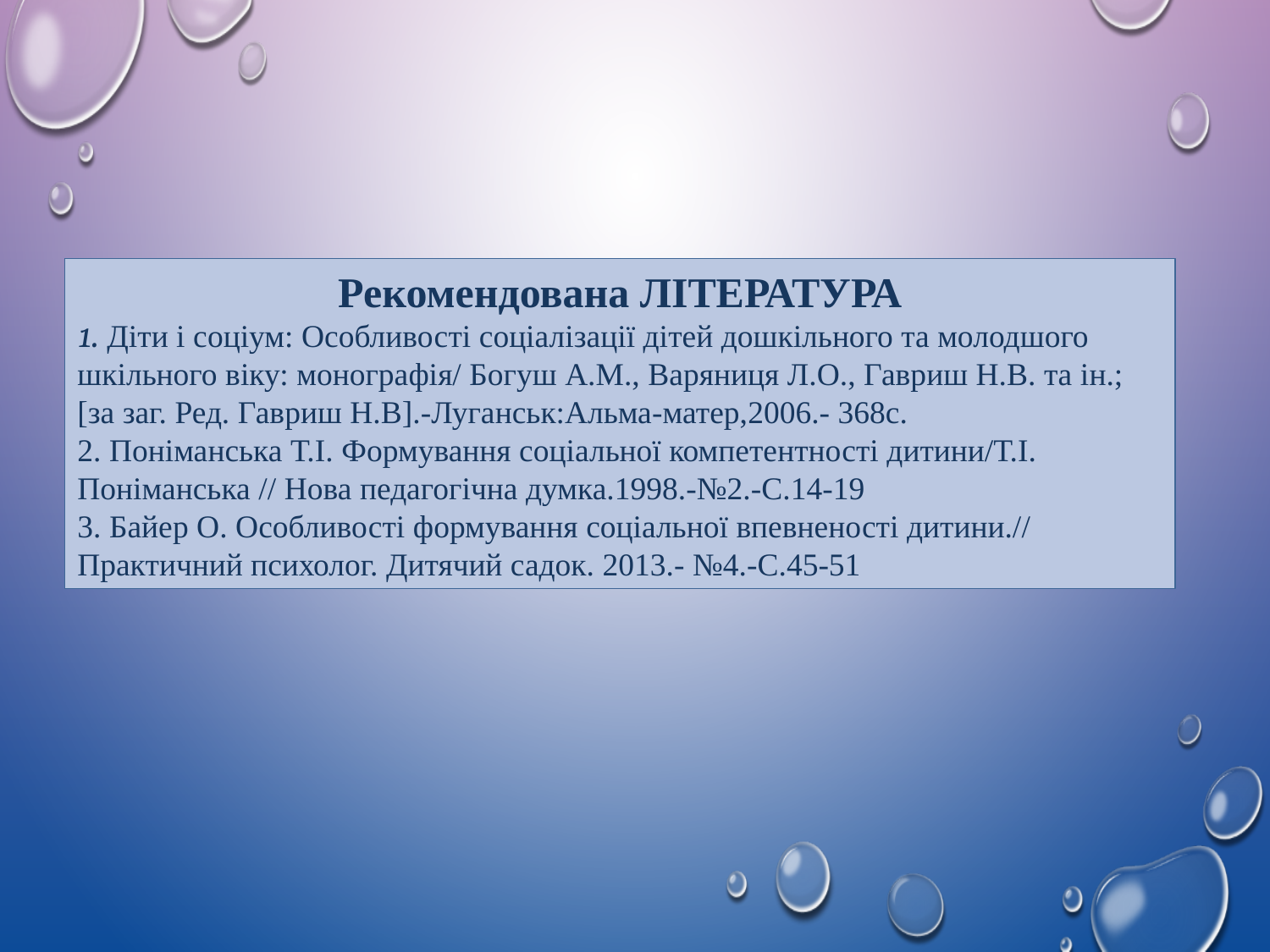

Рекомендована ЛІТЕРАТУРА
1. Діти і соціум: Особливості соціалізації дітей дошкільного та молодшого шкільного віку: монографія/ Богуш А.М., Варяниця Л.О., Гавриш Н.В. та ін.; [за заг. Ред. Гавриш Н.В].-Луганськ:Альма-матер,2006.- 368с.
2. Поніманська Т.І. Формування соціальної компетентності дитини/Т.І. Поніманська // Нова педагогічна думка.1998.-№2.-С.14-19
3. Байер О. Особливості формування соціальної впевненості дитини.// Практичний психолог. Дитячий садок. 2013.- №4.-С.45-51